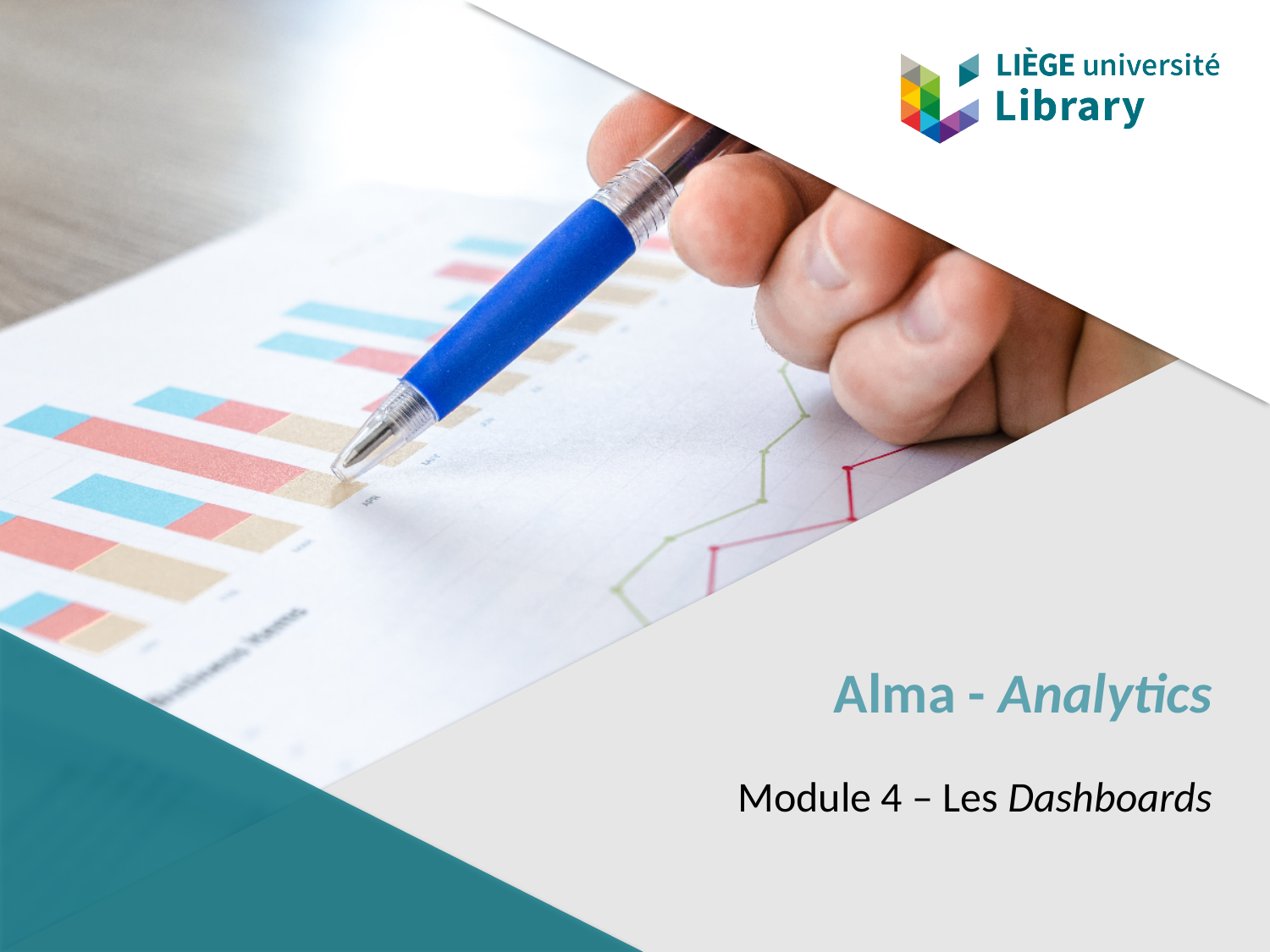

# Alma - Analytics
Module 4 – Les Dashboards